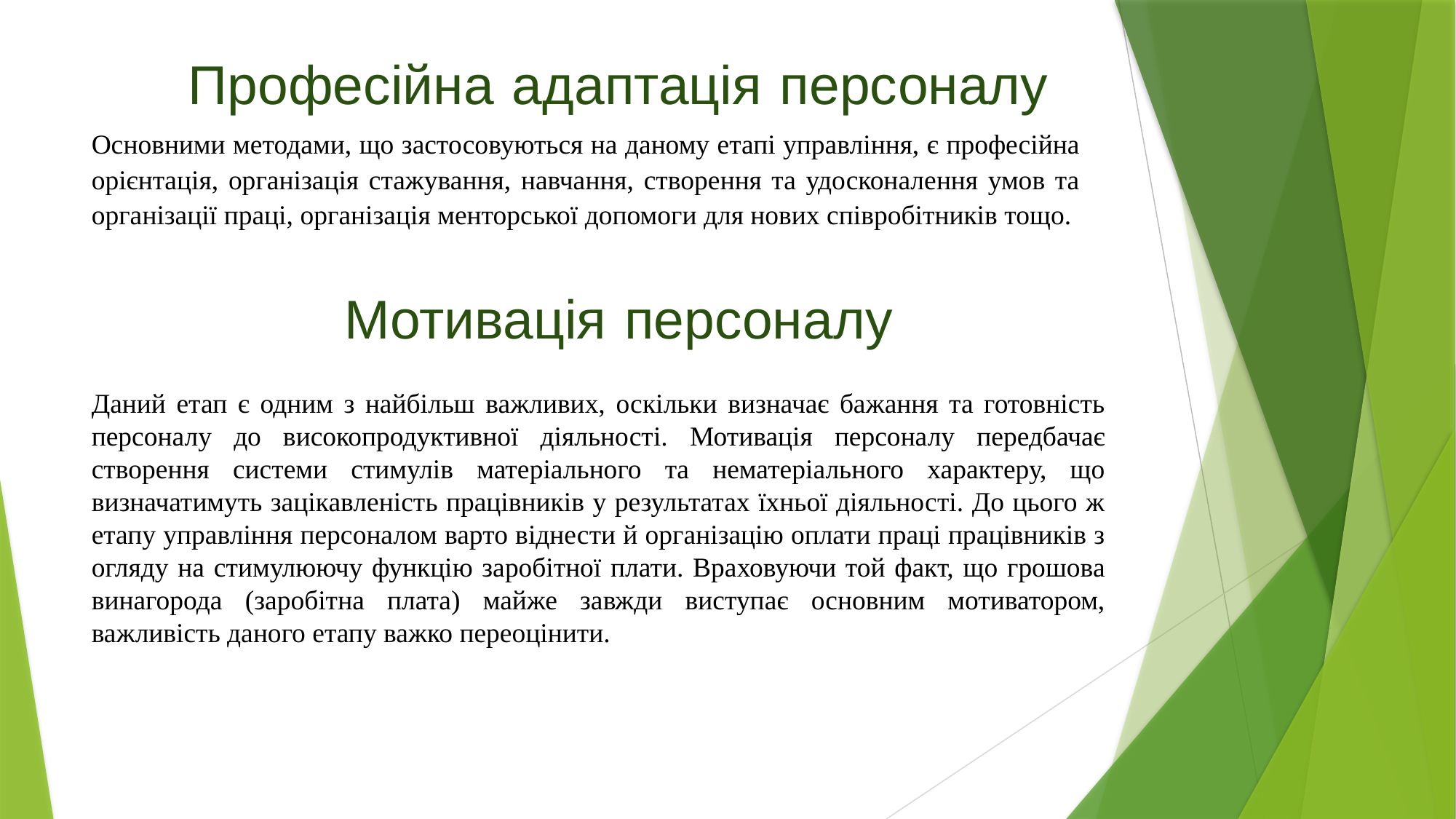

# Професійна адаптація персоналу
Основними методами, що застосовуються на даному етапі управління, є професійна орієнтація, організація стажування, навчання, створення та удосконалення умов та організації праці, організація менторської допомоги для нових співробітників тощо.
Мотивація персоналу
Даний етап є одним з найбільш важливих, оскільки визначає бажання та готовність персоналу до високопродуктивної діяльності. Мотивація персоналу передбачає створення системи стимулів матеріального та нематеріального характеру, що визначатимуть зацікавленість працівників у результатах їхньої діяльності. До цього ж етапу управління персоналом варто віднести й організацію оплати праці працівників з огляду на стимулюючу функцію заробітної плати. Враховуючи той факт, що грошова винагорода (заробітна плата) майже завжди виступає основним мотиватором, важливість даного етапу важко переоцінити.